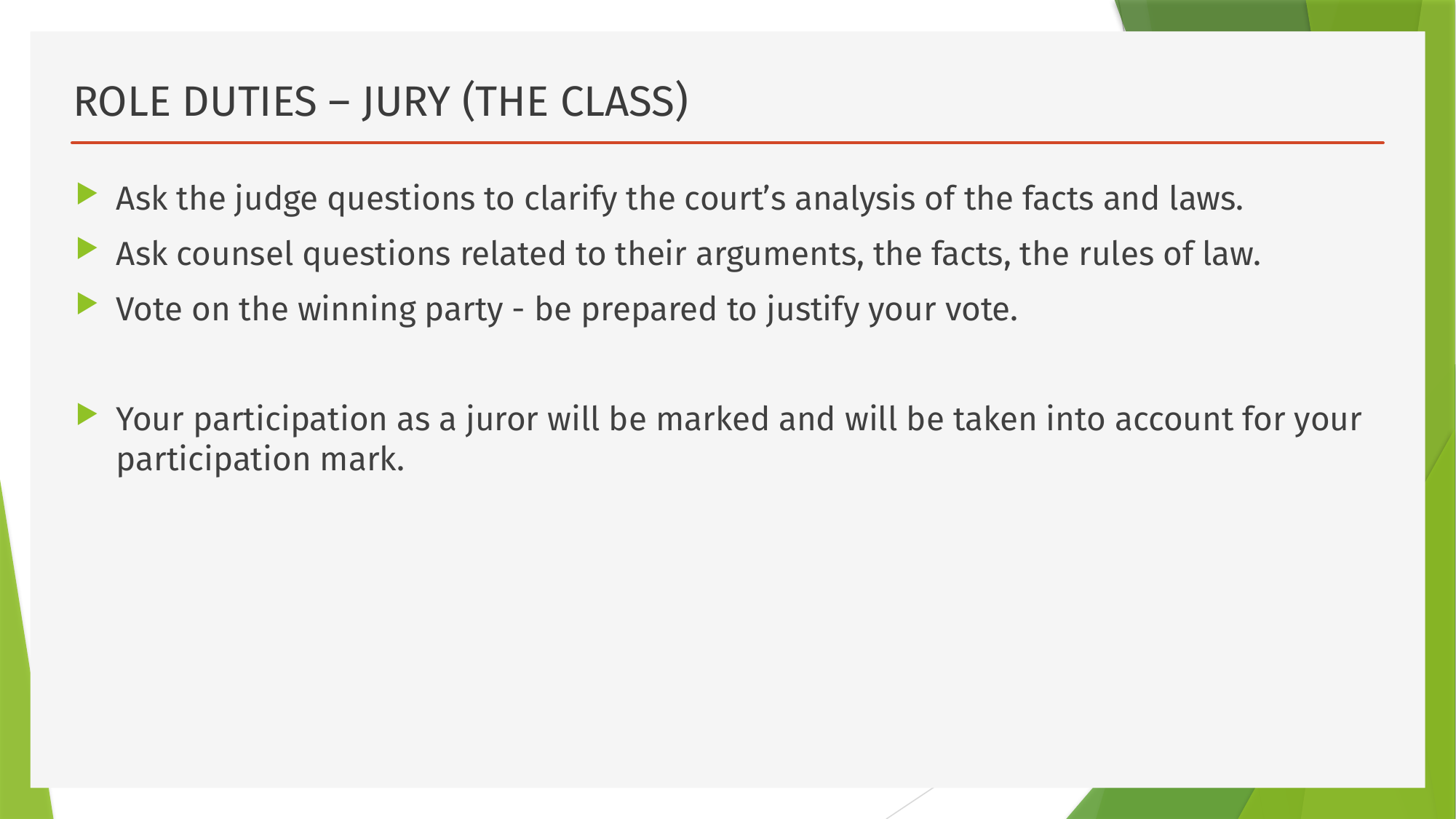

# ROLE DUTIES – JURY (THE CLASS)
Ask the judge questions to clarify the court’s analysis of the facts and laws.
Ask counsel questions related to their arguments, the facts, the rules of law.
Vote on the winning party - be prepared to justify your vote.

Your participation as a juror will be marked and will be taken into account for your participation mark.